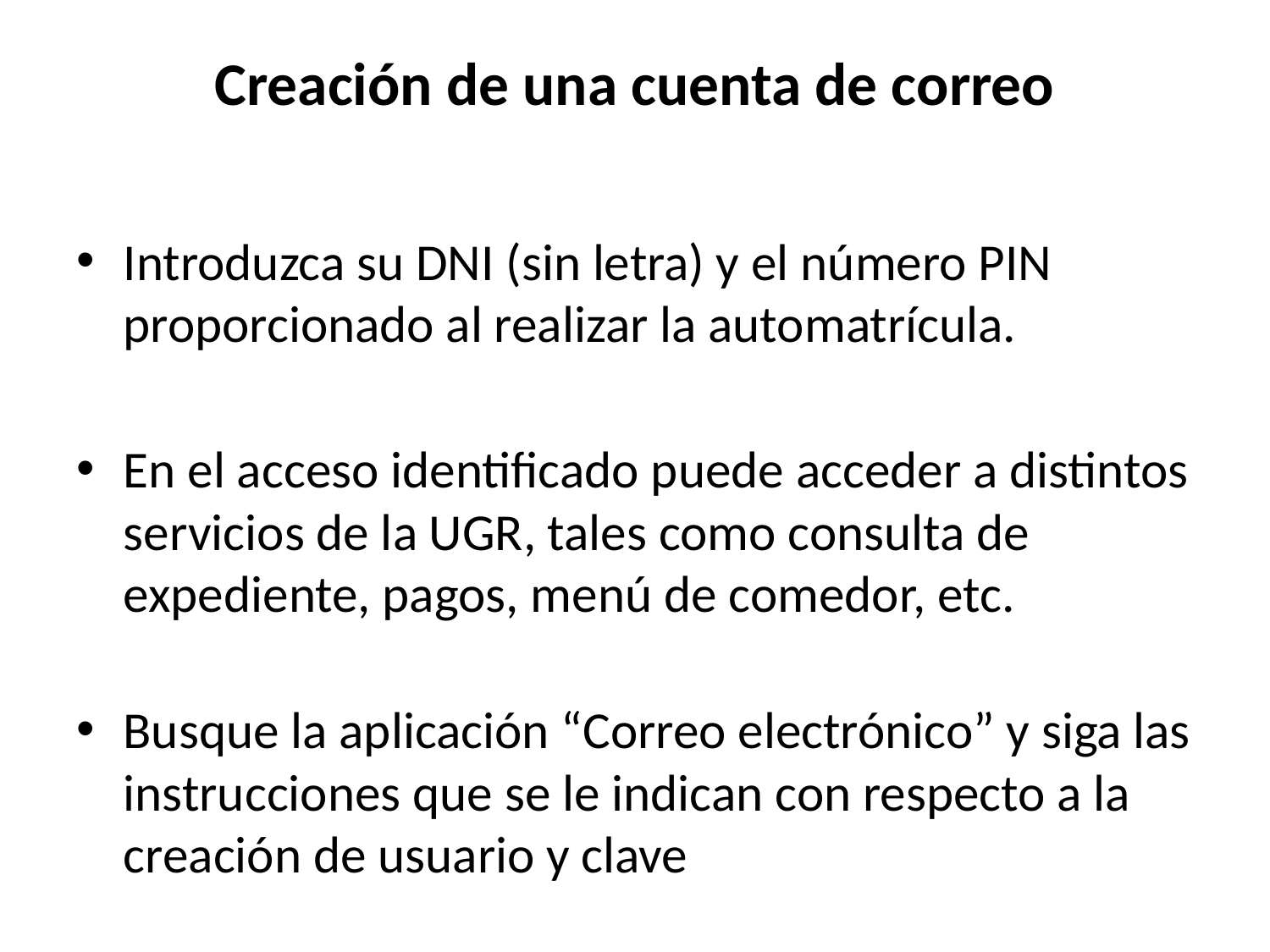

# Creación de una cuenta de correo
Introduzca su DNI (sin letra) y el número PIN proporcionado al realizar la automatrícula.

En el acceso identificado puede acceder a distintos servicios de la UGR, tales como consulta de expediente, pagos, menú de comedor, etc.

Busque la aplicación “Correo electrónico” y siga las instrucciones que se le indican con respecto a la creación de usuario y clave